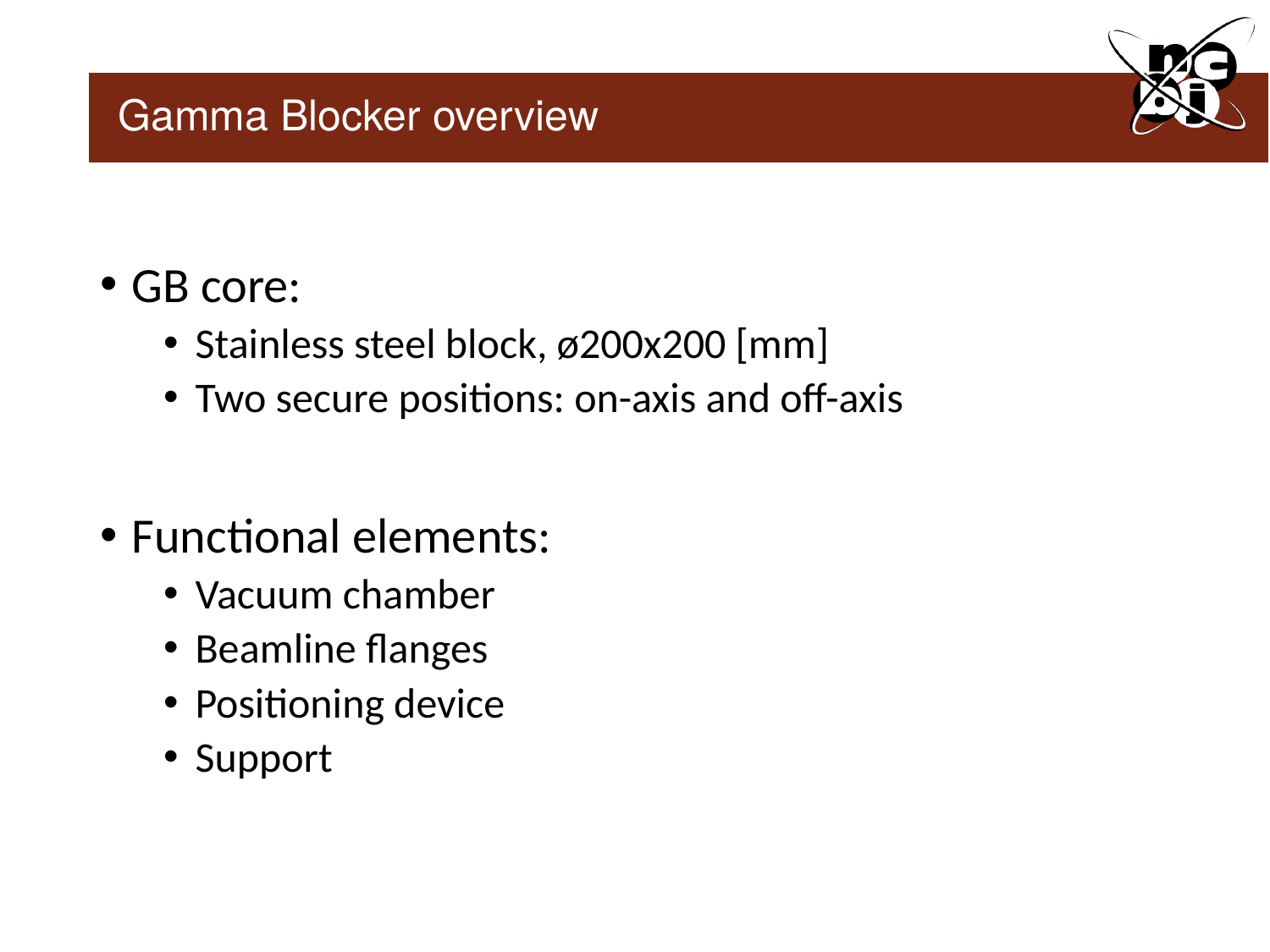

Gamma Blocker overview
GB core:
Stainless steel block, ø200x200 [mm]
Two secure positions: on-axis and off-axis

Functional elements:
Vacuum chamber
Beamline flanges
Positioning device
Support